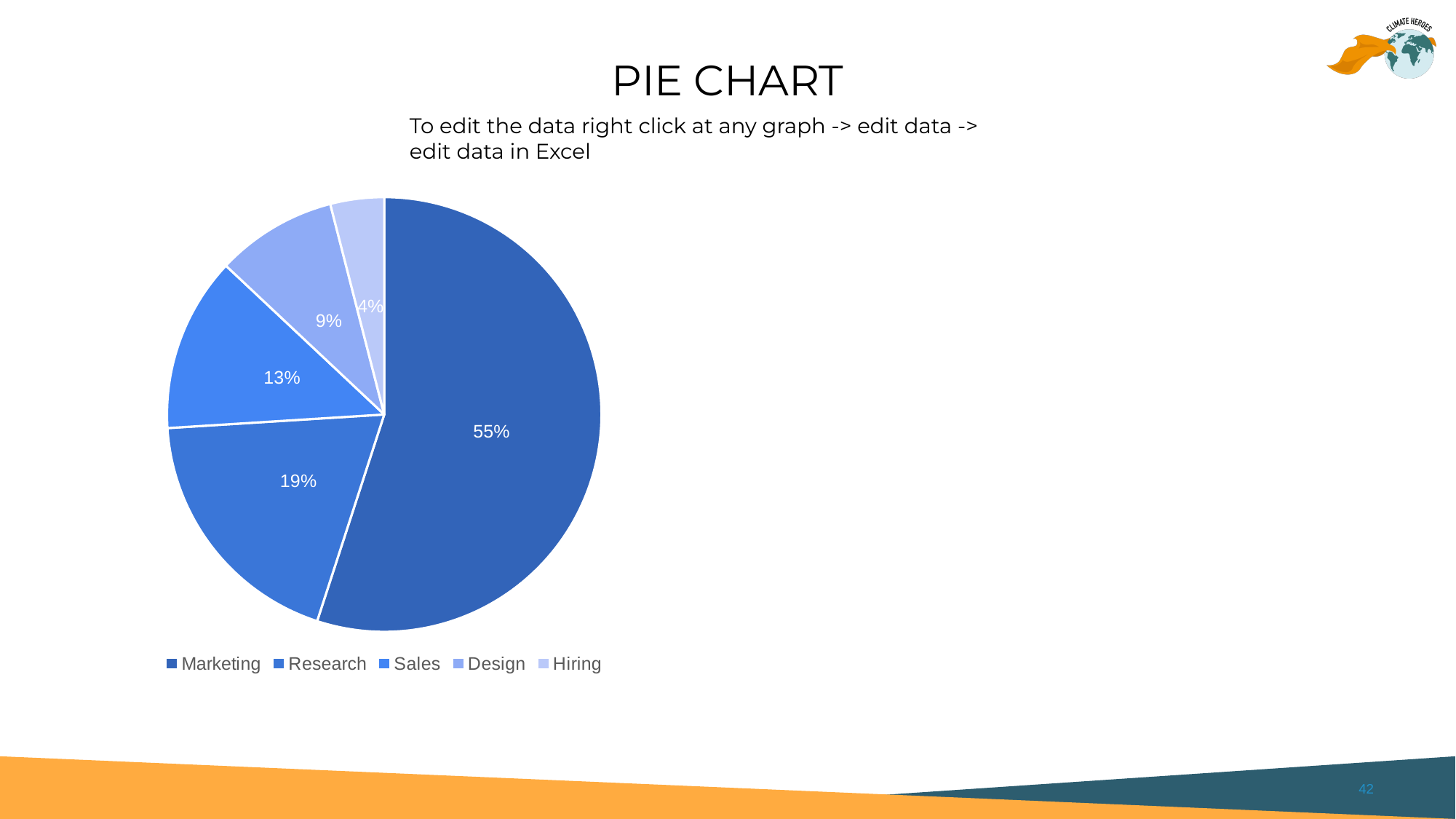

# PIE CHART
To edit the data right click at any graph -> edit data -> edit data in Excel

### Chart

| Category | Budet |
|---|---|
| Marketing | 0.55 |
| Research | 0.19 |
| Sales | 0.13 |
| Design | 0.09 |
| Hiring | 0.04 |
42